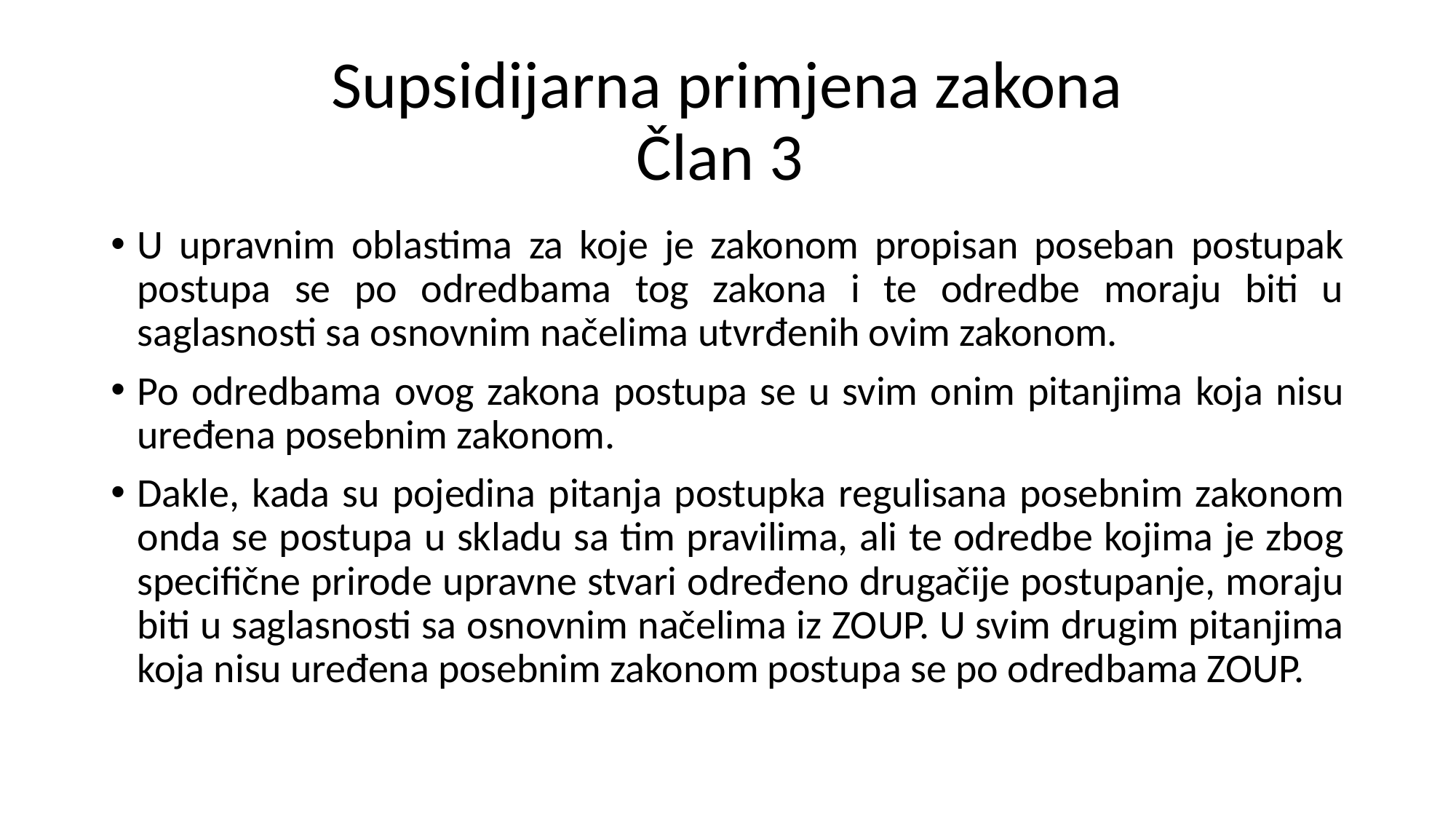

# Supsidijarna primjena zakona Član 3
U upravnim oblastima za koje je zakonom propisan poseban postupak postupa se po odredbama tog zakona i te odredbe moraju biti u saglasnosti sa osnovnim načelima utvrđenih ovim zakonom.
Po odredbama ovog zakona postupa se u svim onim pitanjima koja nisu uređena posebnim zakonom.
Dakle, kada su pojedina pitanja postupka regulisana posebnim zakonom onda se postupa u skladu sa tim pravilima, ali te odredbe kojima je zbog specifične prirode upravne stvari određeno drugačije postupanje, moraju biti u saglasnosti sa osnovnim načelima iz ZOUP. U svim drugim pitanjima koja nisu uređena posebnim zakonom postupa se po odredbama ZOUP.